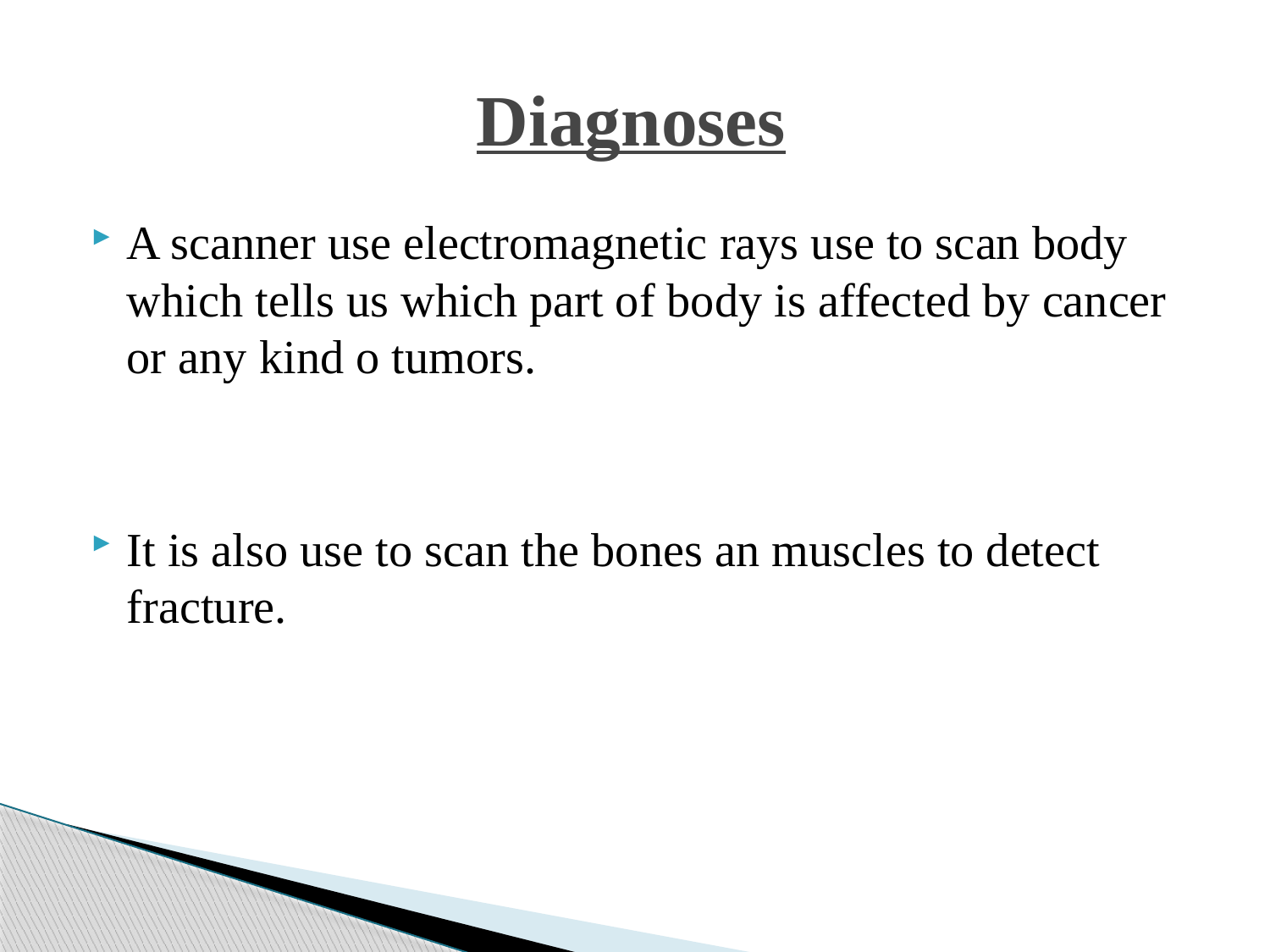

# Diagnoses
A scanner use electromagnetic rays use to scan body which tells us which part of body is affected by cancer or any kind o tumors.

It is also use to scan the bones an muscles to detect fracture.